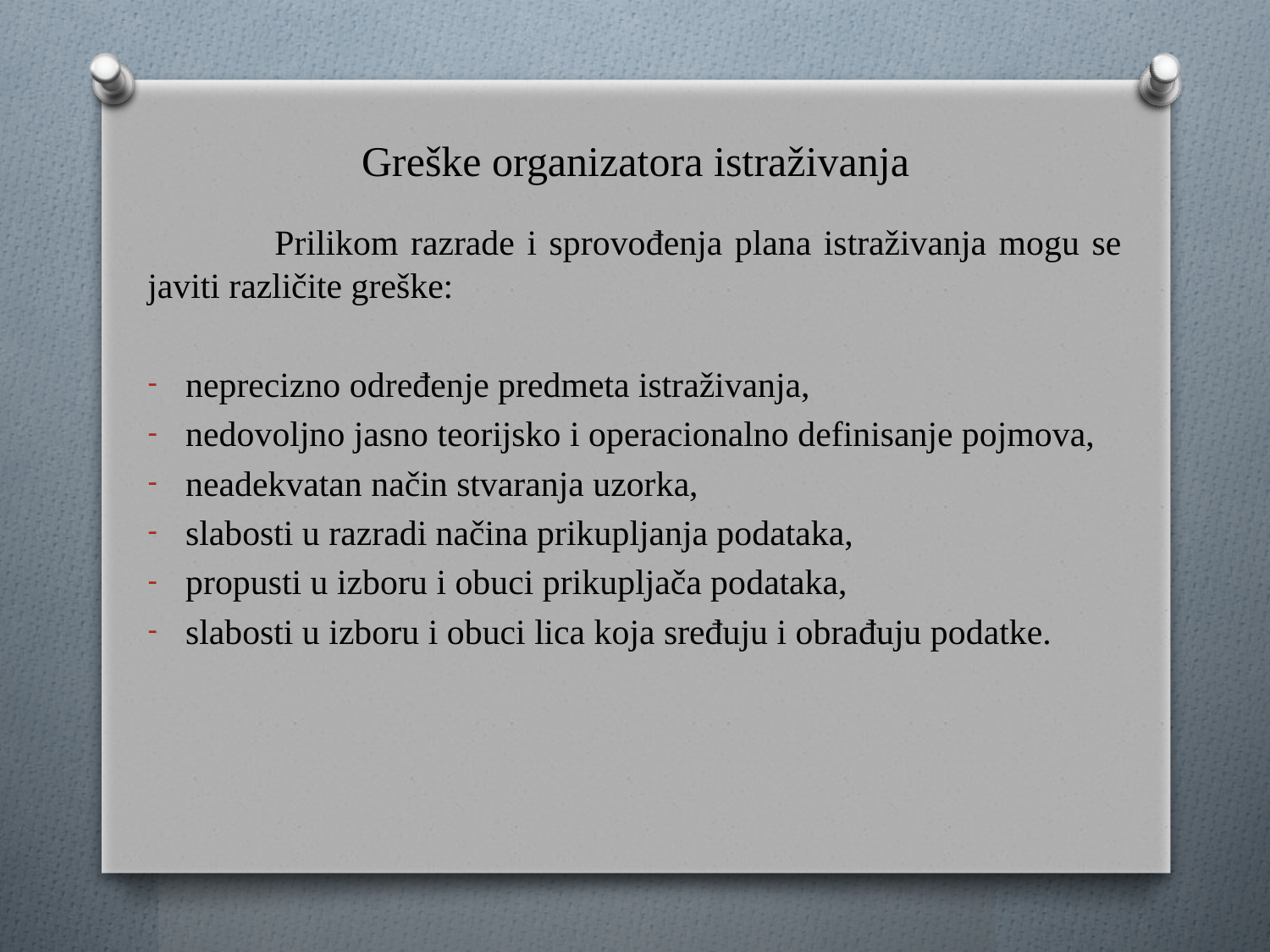

# Greške organizatora istraživanja
	Prilikom razrade i sprovođenja plana istraživanja mogu se javiti različite greške:

neprecizno određenje predmeta istraživanja,
nedovoljno jasno teorijsko i operacionalno definisanje pojmova,
neadekvatan način stvaranja uzorka,
slabosti u razradi načina prikupljanja podataka,
propusti u izboru i obuci prikupljača podataka,
slabosti u izboru i obuci lica koja sređuju i obrađuju podatke.